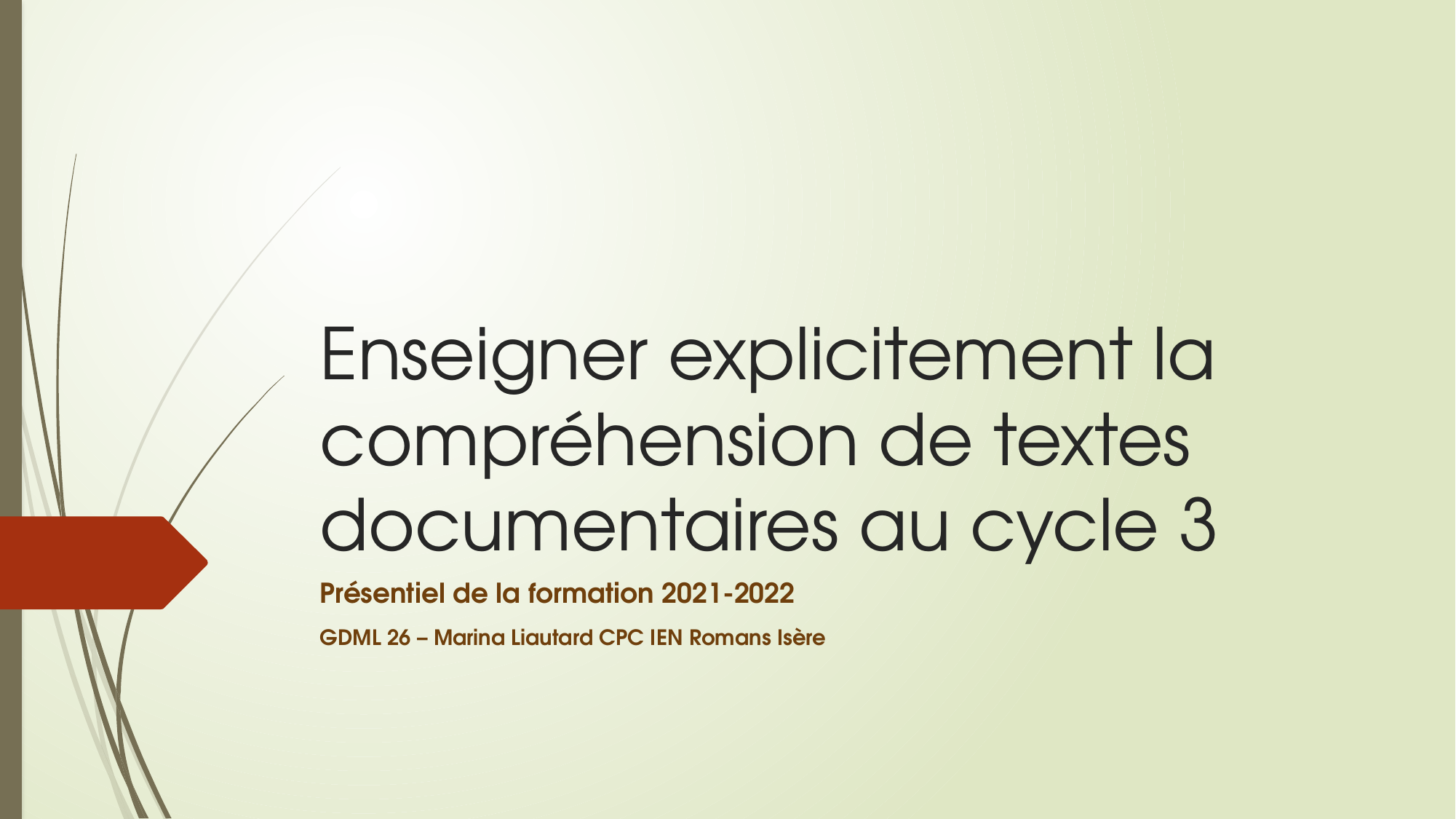

# Enseigner explicitement la compréhension de textes documentaires au cycle 3
Présentiel de la formation 2021-2022
GDML 26 – Marina Liautard CPC IEN Romans Isère